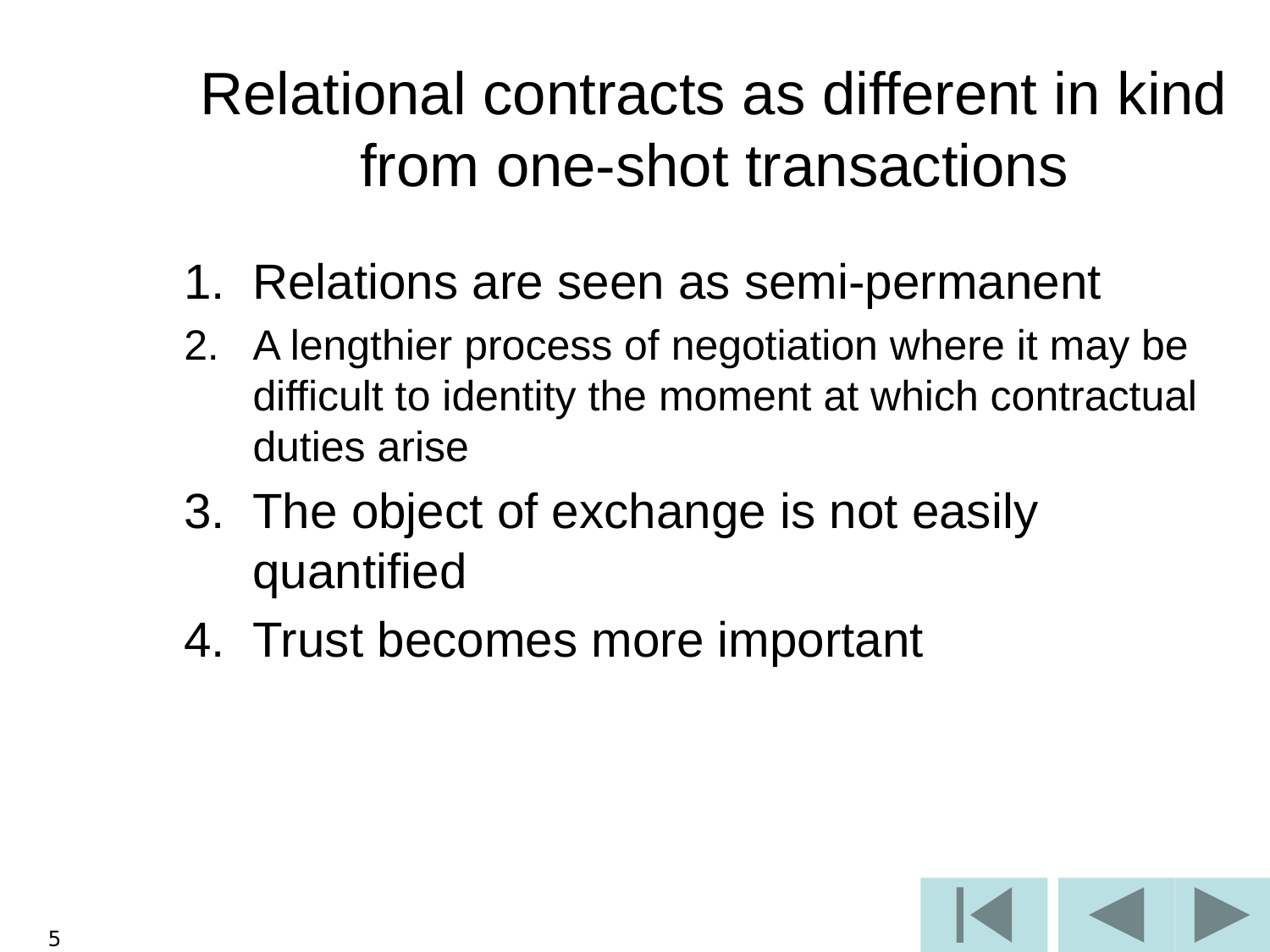

Relational contracts as different in kind from one-shot transactions
Relations are seen as semi-permanent
A lengthier process of negotiation where it may be difficult to identity the moment at which contractual duties arise
The object of exchange is not easily quantified
Trust becomes more important

5